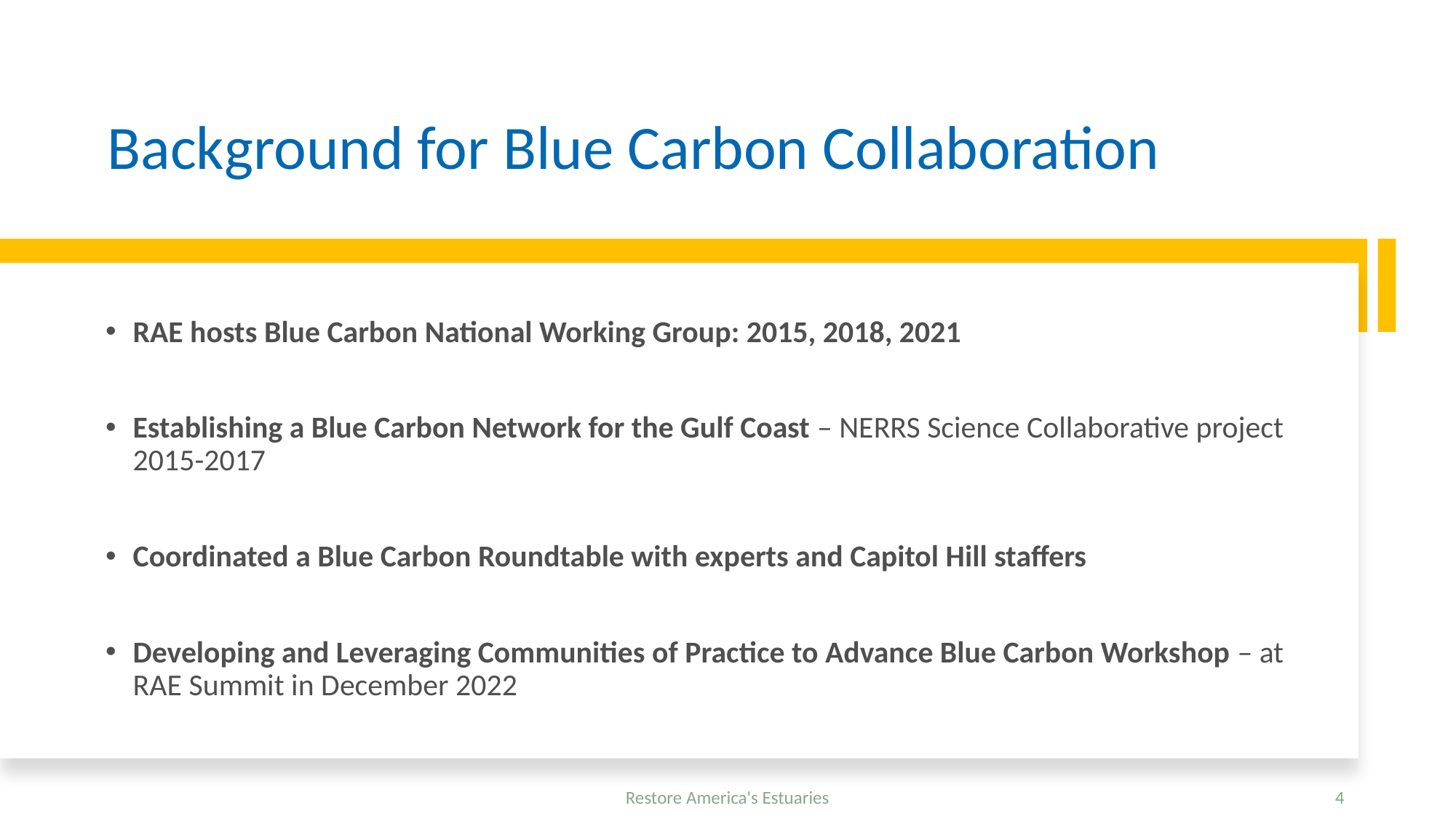

# Background for Blue Carbon Collaboration

RAE hosts Blue Carbon National Working Group: 2015, 2018, 2021

Establishing a Blue Carbon Network for the Gulf Coast – NERRS Science Collaborative project 2015-2017

Coordinated a Blue Carbon Roundtable with experts and Capitol Hill staffers

Developing and Leveraging Communities of Practice to Advance Blue Carbon Workshop – at RAE Summit in December 2022

Restore America's Estuaries
4